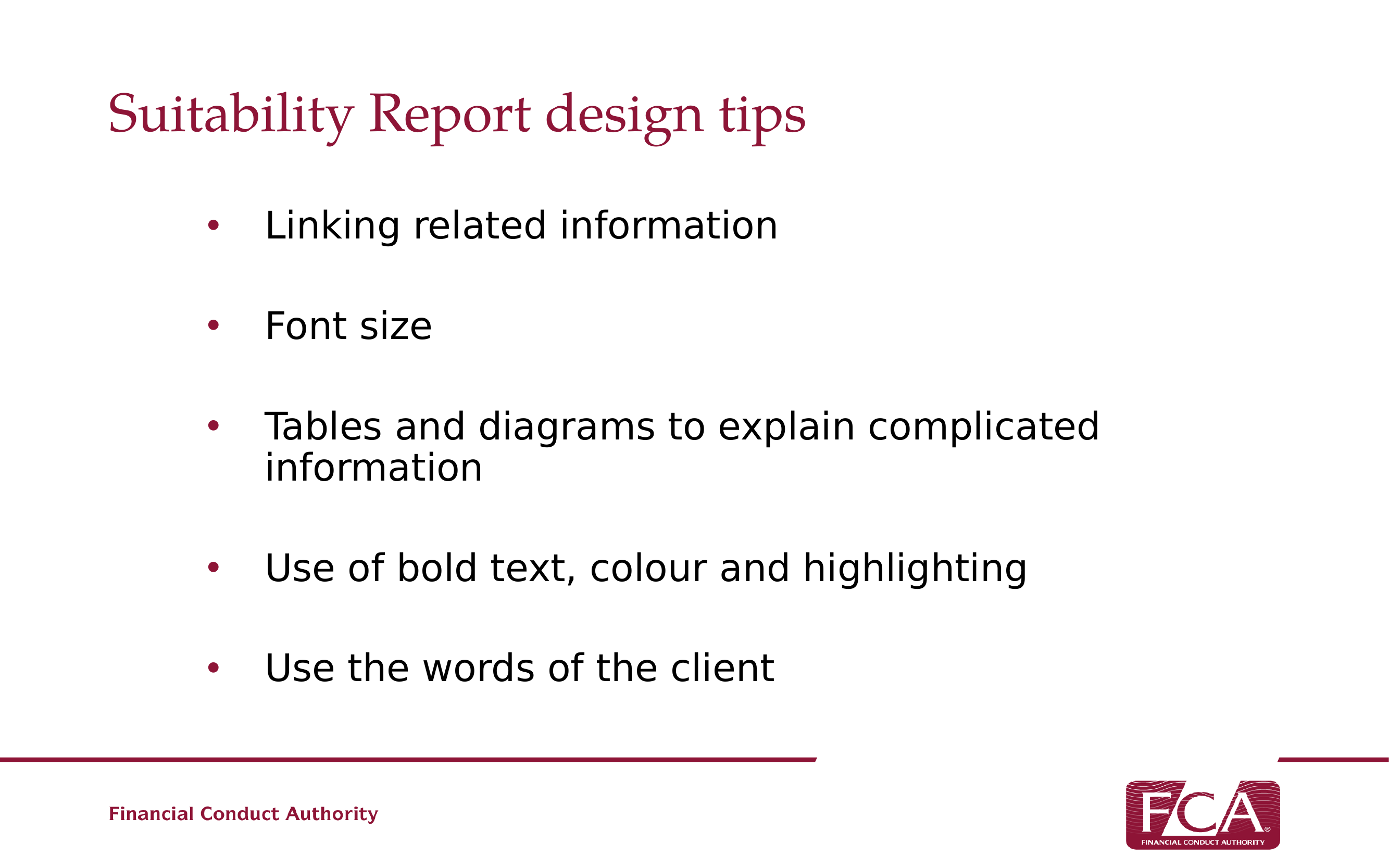

# Suitability Report design tips
Linking related information

Font size

Tables and diagrams to explain complicated information

Use of bold text, colour and highlighting

Use the words of the client
113